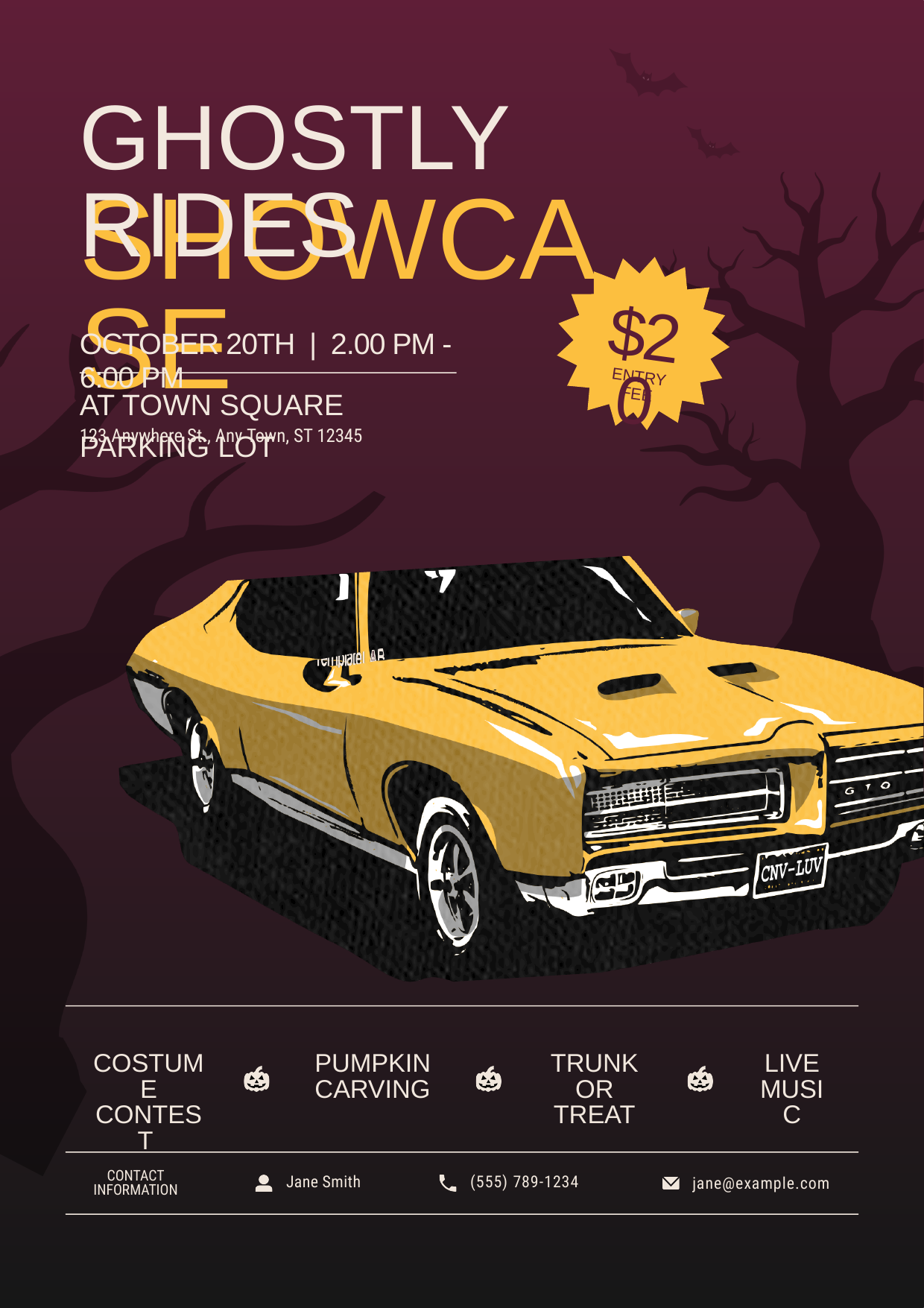

GHOSTLY RIDES
SHOWCASE

$20
ENTRY FEE
OCTOBER 20TH  |  2.00 PM - 6:00 PM

AT TOWN SQUARE PARKING LOT
123 Anywhere St., Any Town, ST 12345

COSTUME CONTEST
PUMPKIN CARVING
TRUNK OR TREAT
LIVE MUSIC

CONTACT
INFORMATION
jane@example.com

Jane Smith
(555) 789-1234